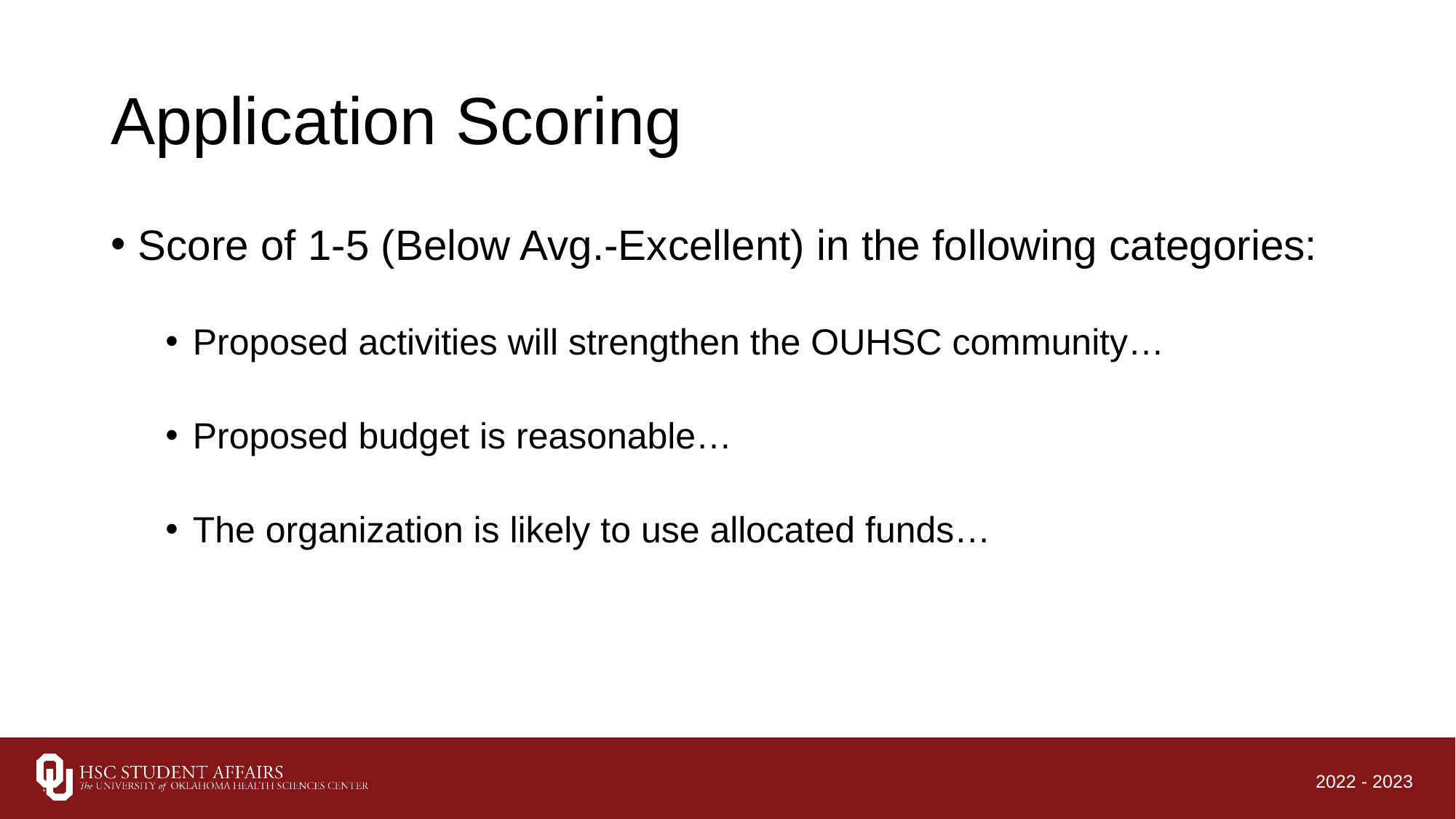

# Application Scoring
Score of 1-5 (Below Avg.-Excellent) in the following categories:

Proposed activities will strengthen the OUHSC community…

Proposed budget is reasonable…

The organization is likely to use allocated funds…